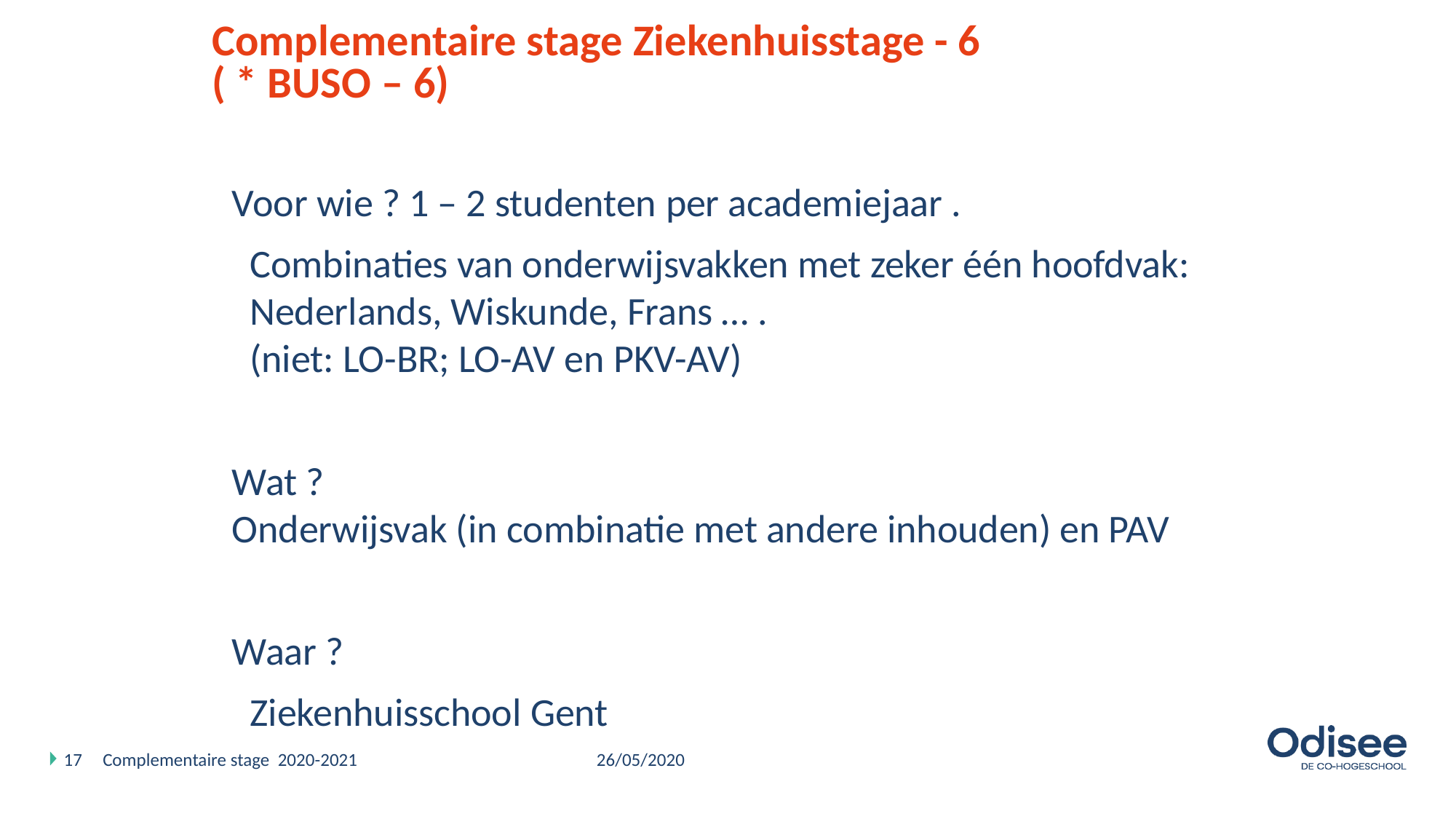

# Complementaire stage Ziekenhuisstage - 6 ( * BUSO – 6)
Voor wie ? 1 – 2 studenten per academiejaar .
  Combinaties van onderwijsvakken met zeker één hoofdvak:
  Nederlands, Wiskunde, Frans … .
  (niet: LO-BR; LO-AV en PKV-AV)

Wat ?
Onderwijsvak (in combinatie met andere inhouden) en PAV

Waar ?
  Ziekenhuisschool Gent

26/05/2020
17
Complementaire stage  2020-2021